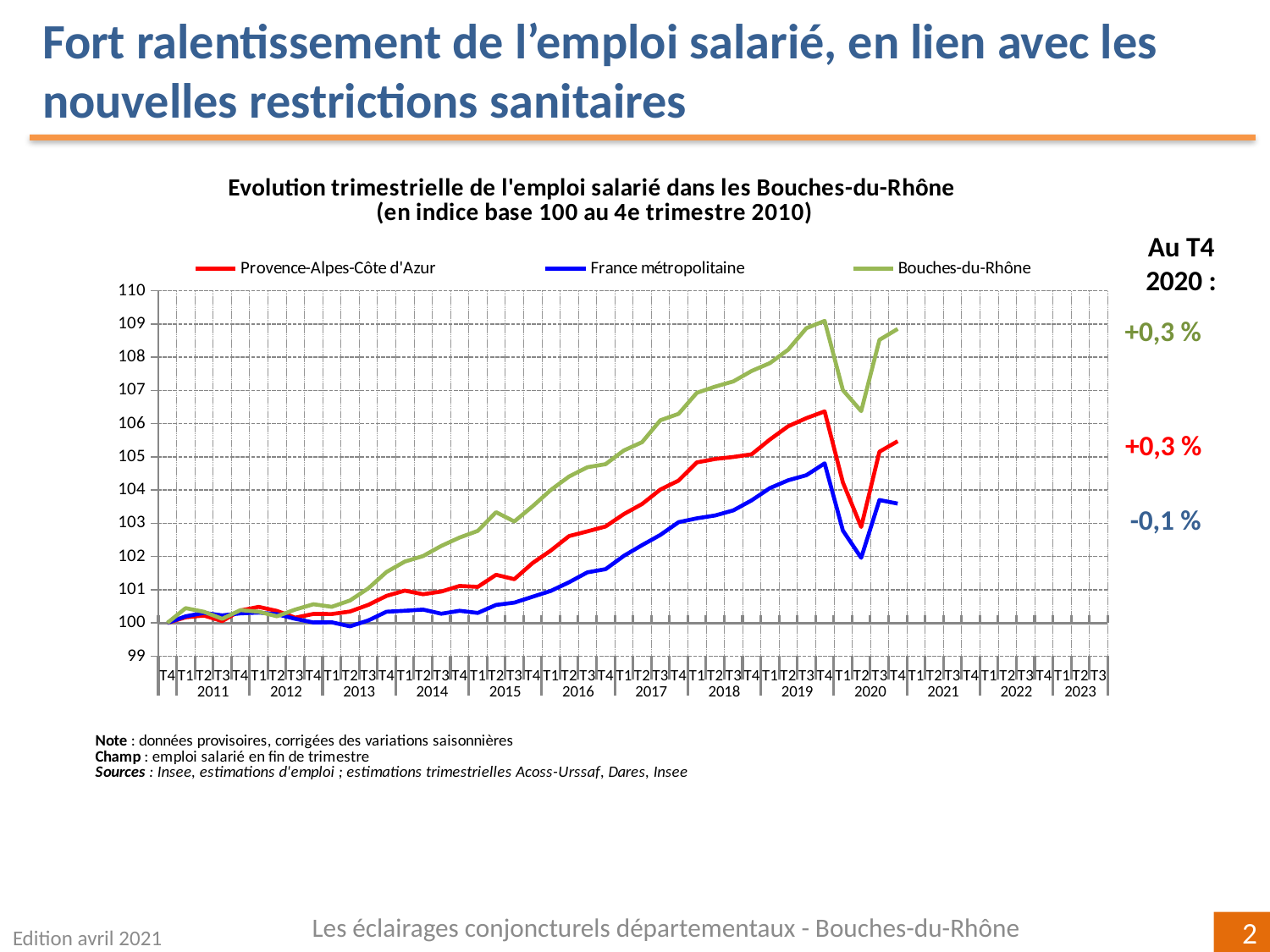

Fort ralentissement de l’emploi salarié, en lien avec les nouvelles restrictions sanitaires

[unsupported chart]

Au T4 2020 :
+0,3 %

+0,3 %

-0,1 %

Les éclairages conjoncturels départementaux - Bouches-du-Rhône
Edition avril 2021
2